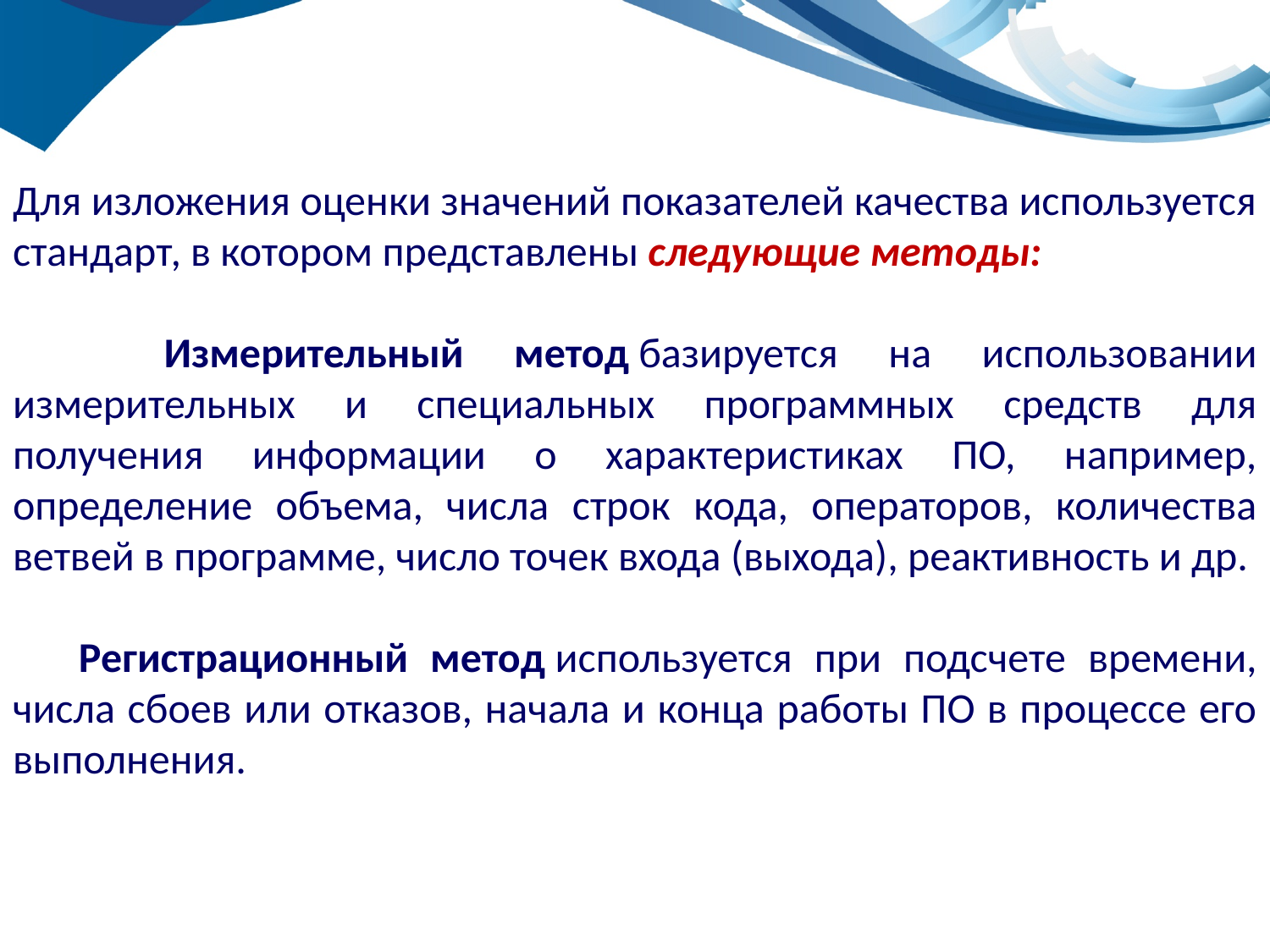

Для изложения оценки значений показателей качества используется стандарт, в котором представлены следующие методы:

   Измерительный метод базируется на использовании измерительных и специальных программных средств для получения информации о характеристиках ПО, например, определение объема, числа строк кода, операторов, количества ветвей в программе, число точек входа (выхода), реактивность и др.

   Регистрационный метод используется при подсчете времени, числа сбоев или отказов, начала и конца работы ПО в процессе его выполнения.